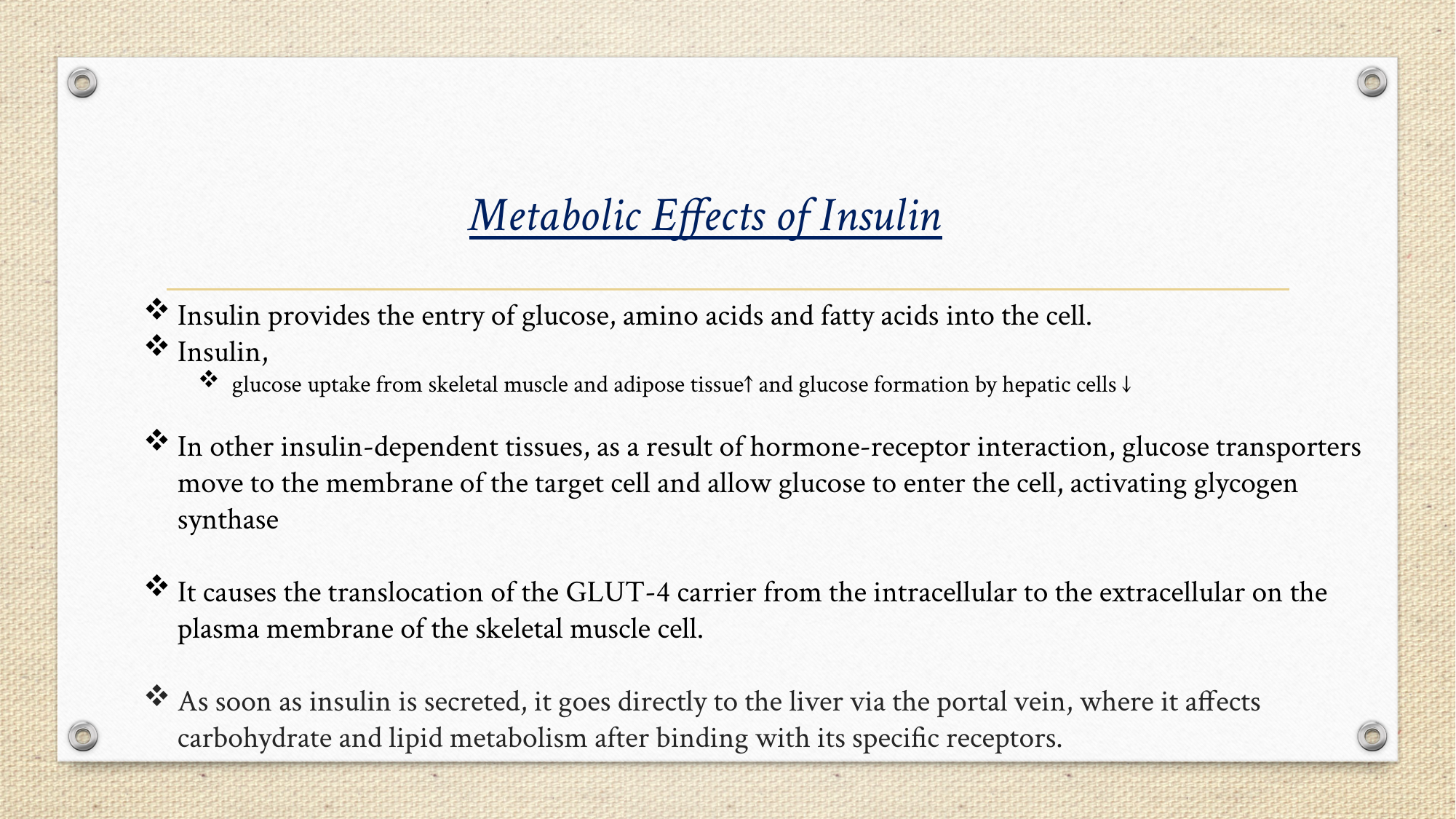

# Metabolic Effects of Insulin
Insulin provides the entry of glucose, amino acids and fatty acids into the cell.
Insulin,
glucose uptake from skeletal muscle and adipose tissue↑ and glucose formation by hepatic cells ↓

In other insulin-dependent tissues, as a result of hormone-receptor interaction, glucose transporters move to the membrane of the target cell and allow glucose to enter the cell, activating glycogen synthase

It causes the translocation of the GLUT-4 carrier from the intracellular to the extracellular on the plasma membrane of the skeletal muscle cell.

As soon as insulin is secreted, it goes directly to the liver via the portal vein, where it affects carbohydrate and lipid metabolism after binding with its specific receptors.